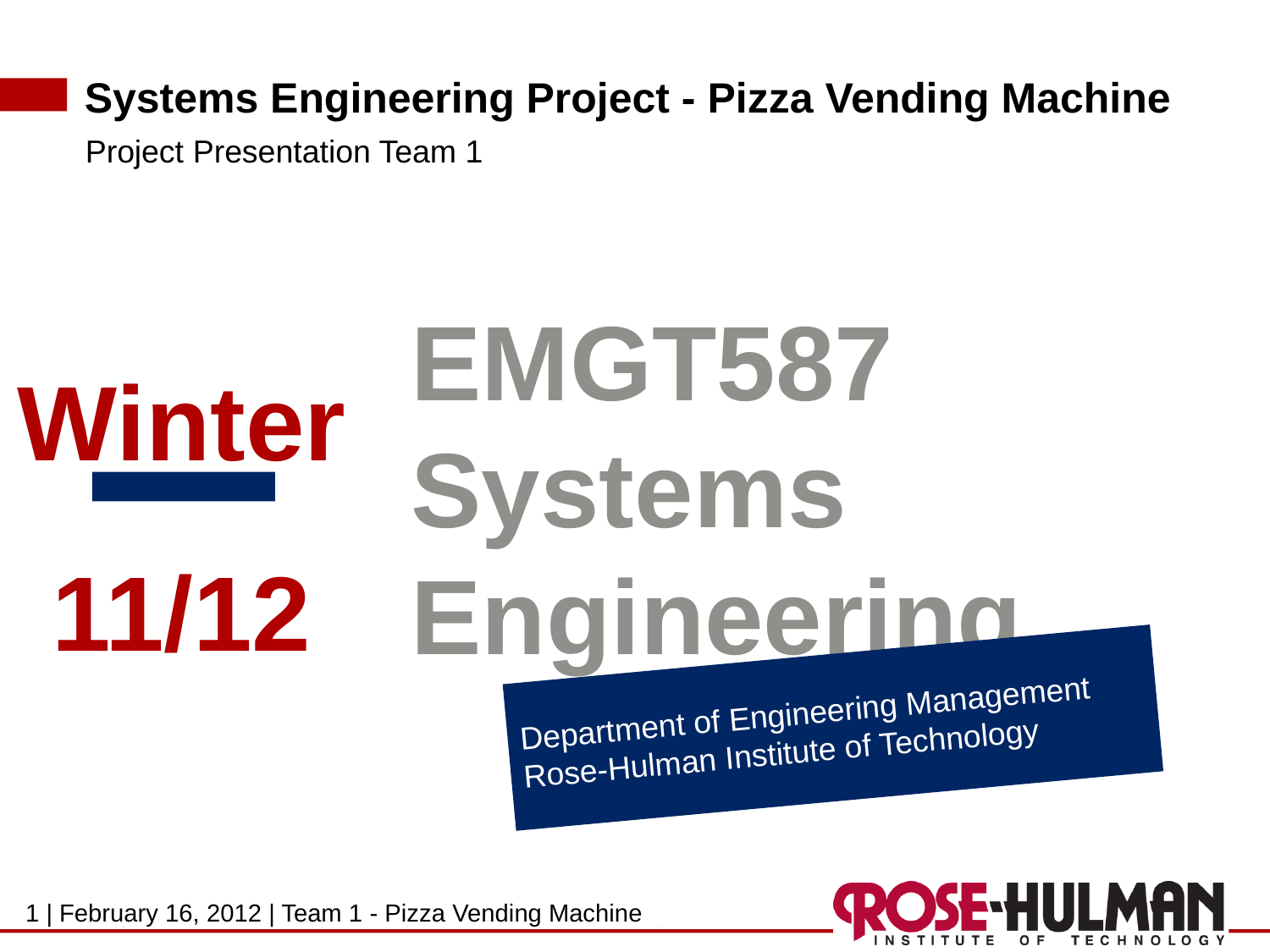

Systems Engineering Project - Pizza Vending Machine
Project Presentation Team 1
Winter
11/12
EMGT587
Systems Engineering

Department of Engineering Management
Rose-Hulman Institute of Technology